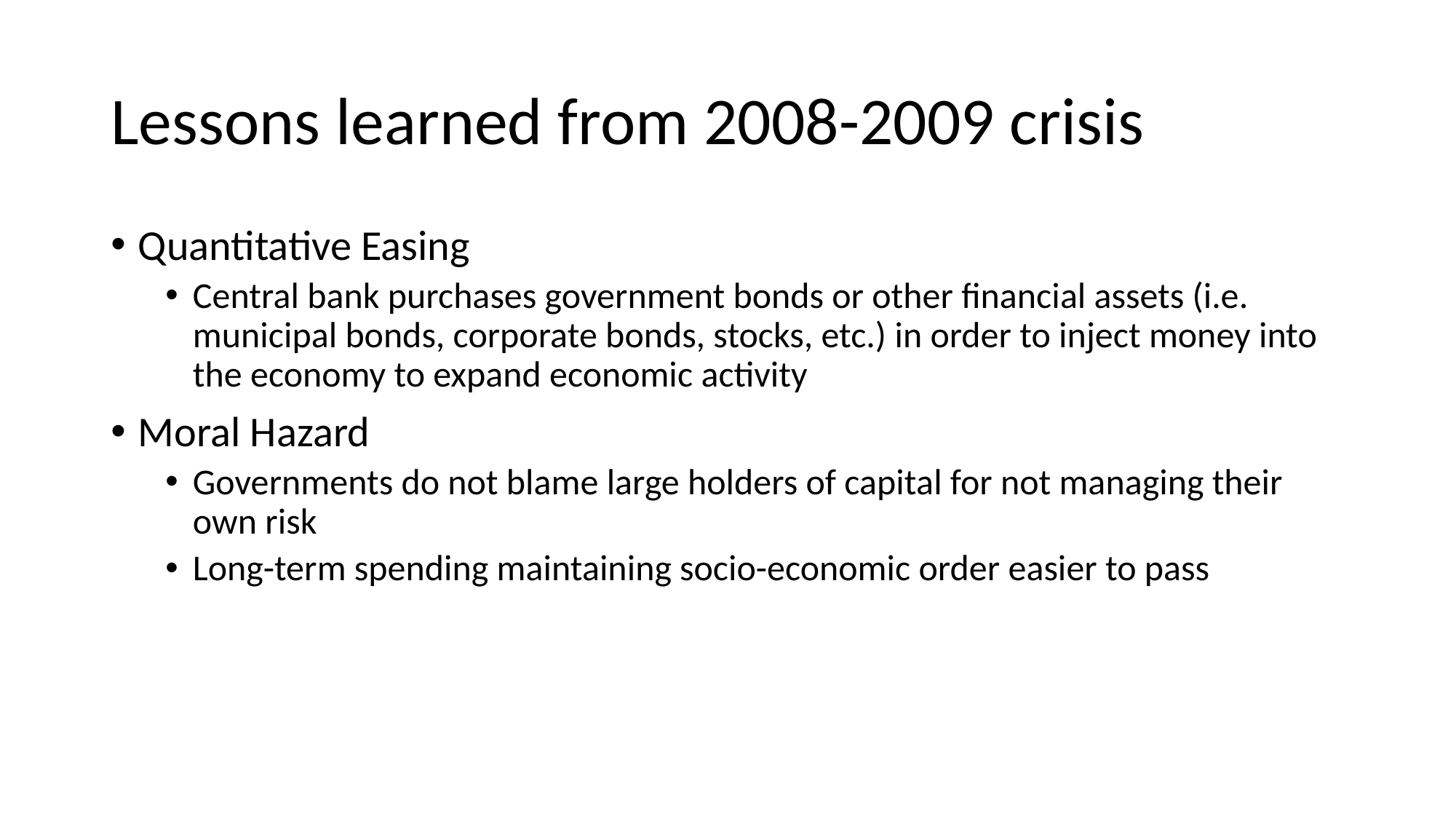

# Lessons learned from 2008-2009 crisis
Quantitative Easing
Central bank purchases government bonds or other financial assets (i.e. municipal bonds, corporate bonds, stocks, etc.) in order to inject money into the economy to expand economic activity
Moral Hazard
Governments do not blame large holders of capital for not managing their own risk
Long-term spending maintaining socio-economic order easier to pass